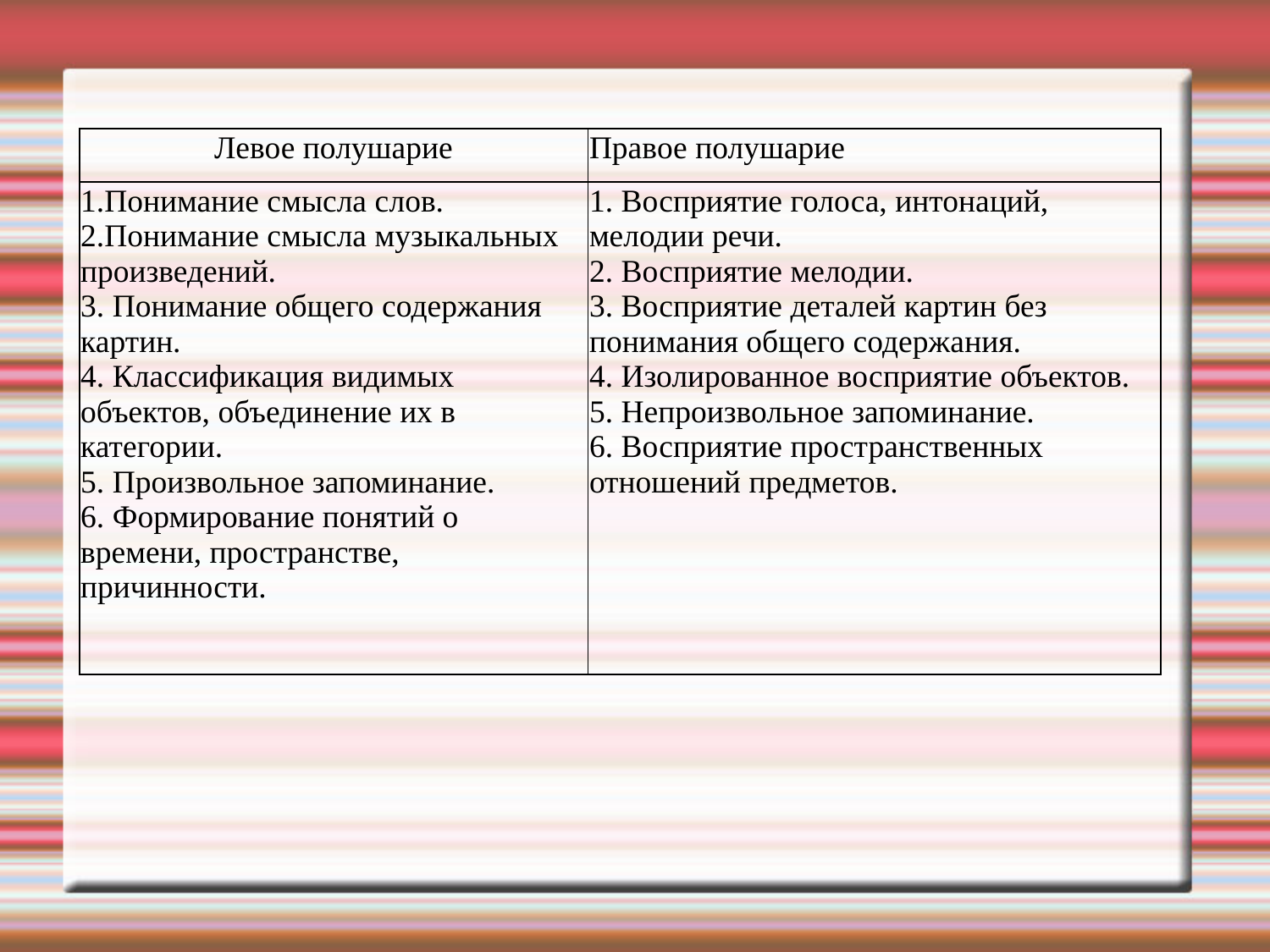

| Левое полушарие | Правое полушарие |
| --- | --- |
| 1.Понимание смысла слов. 2.Понимание смысла музыкальных произведений. 3. Понимание общего содержания картин. 4. Классификация видимых объектов, объединение их в категории. 5. Произвольное запоминание. 6. Формирование понятий о времени, пространстве, причинности. | 1. Восприятие голоса, интонаций, мелодии речи. 2. Восприятие мелодии. 3. Восприятие деталей картин без понимания общего содержания. 4. Изолированное восприятие объектов. 5. Непроизвольное запоминание. 6. Восприятие пространственных отношений предметов. |